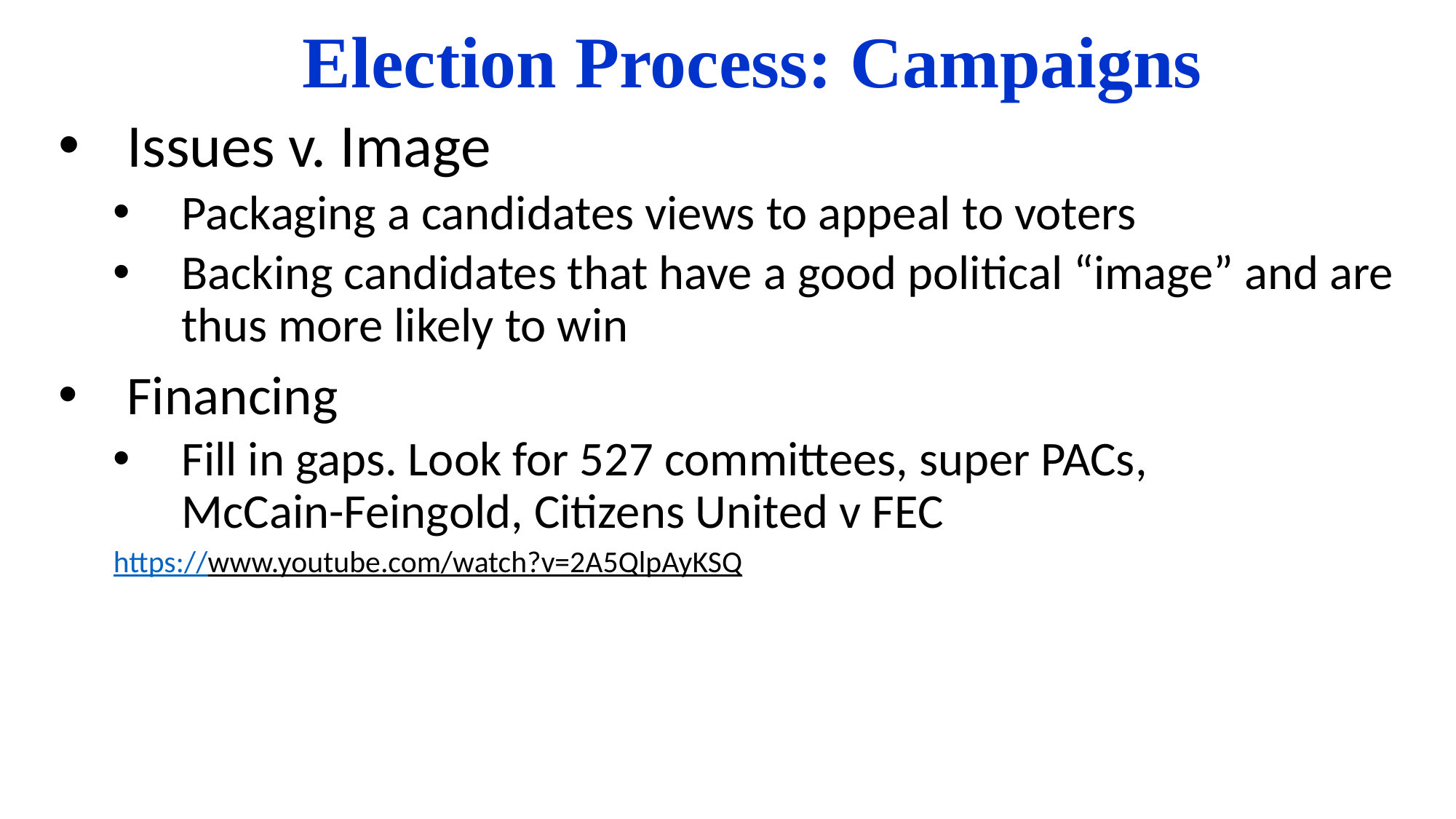

# Election Process: Campaigns
Issues v. Image
Packaging a candidates views to appeal to voters
Backing candidates that have a good political “image” and are thus more likely to win
Financing
Fill in gaps. Look for 527 committees, super PACs,           McCain-Feingold, Citizens United v FEC
https://www.youtube.com/watch?v=2A5QlpAyKSQ